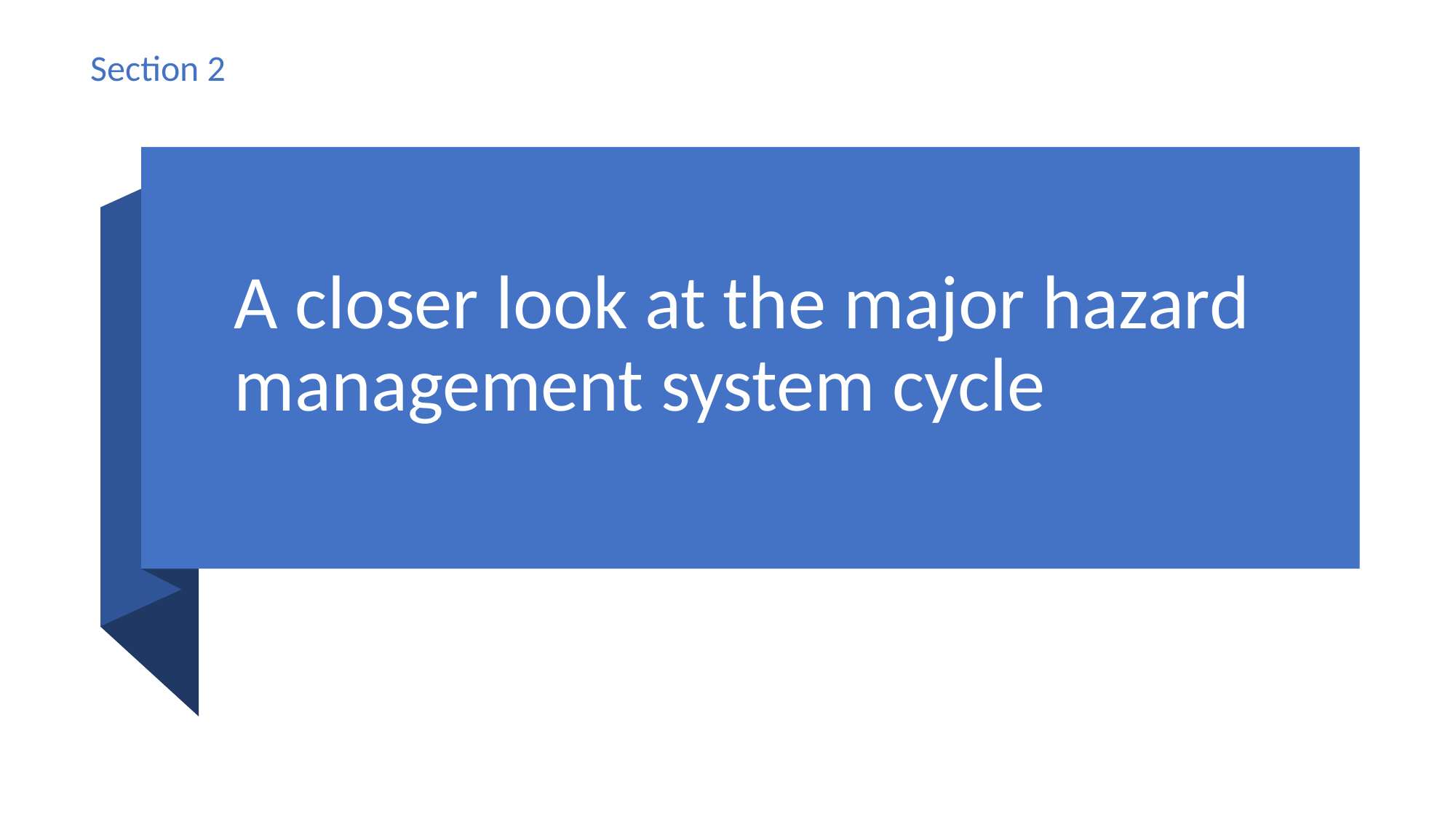

Section 2

# A closer look at the major hazard management system cycle